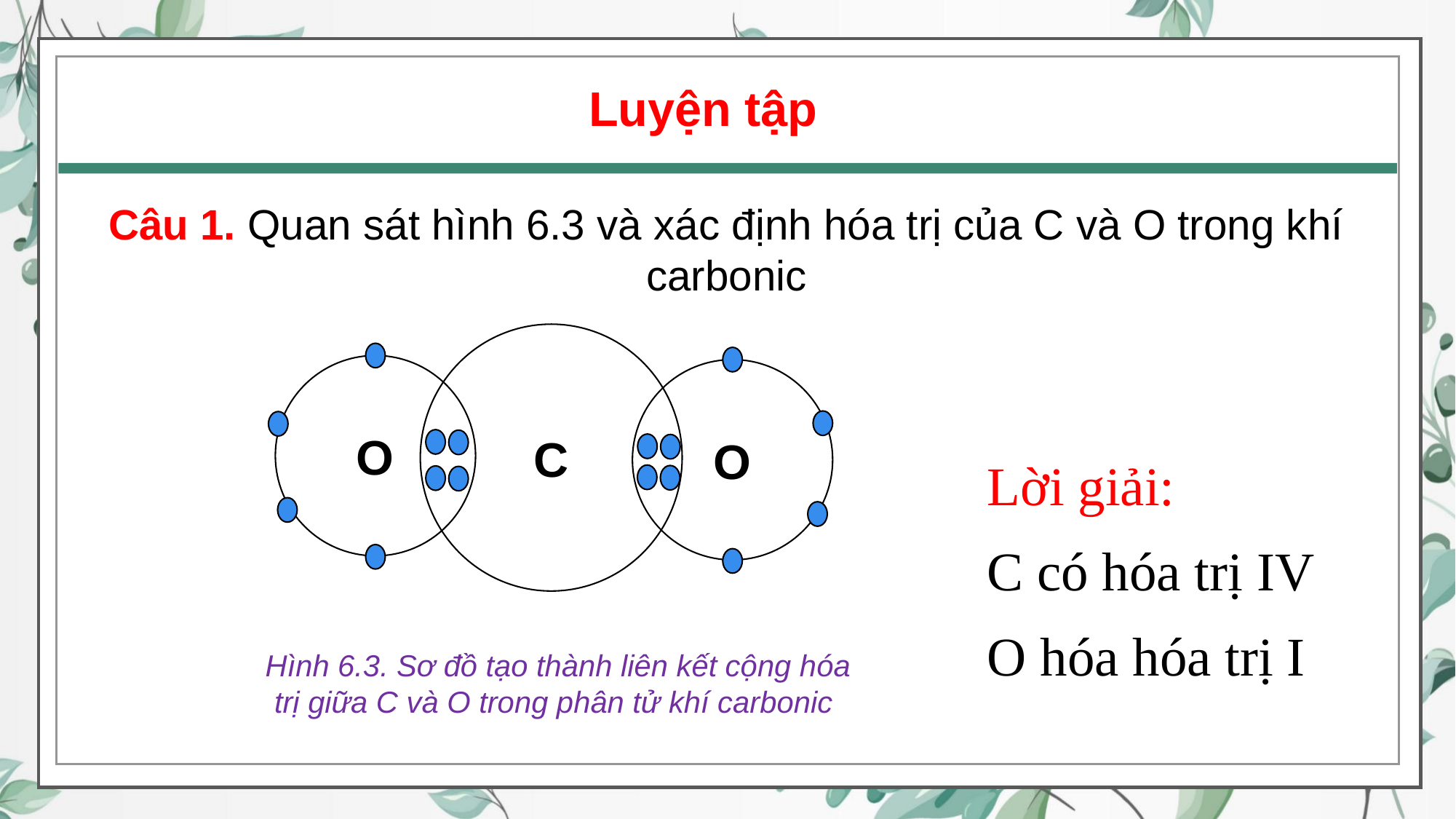

Luyện tập

Câu 1. Quan sát hình 6.3 và xác định hóa trị của C và O trong khí carbonic
C

O

O

Lời giải:
C có hóa trị IV
O hóa hóa trị I
Hình 6.3. Sơ đồ tạo thành liên kết cộng hóa trị giữa C và O trong phân tử khí carbonic